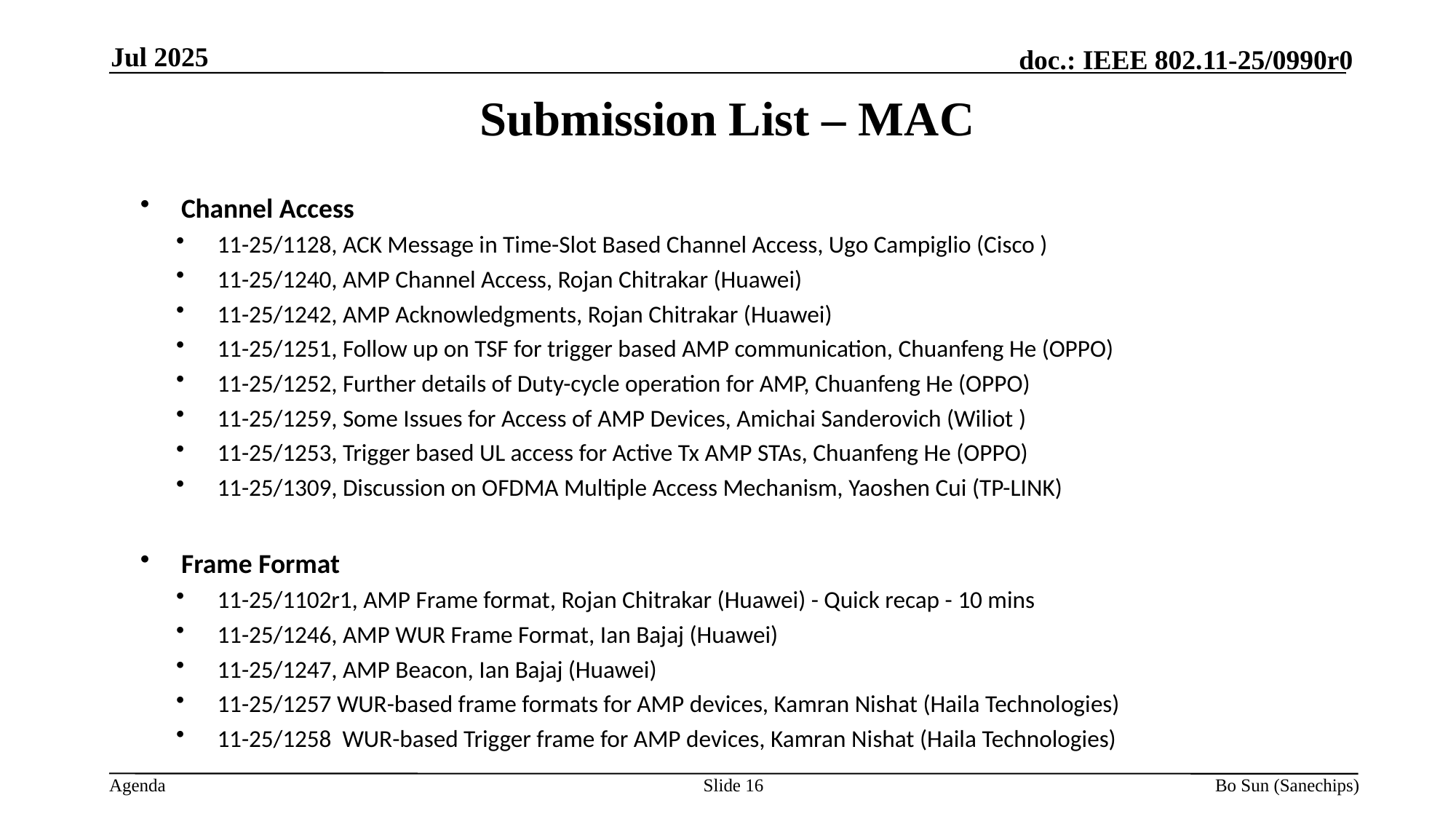

Jul 2025
Submission List – MAC
Channel Access
11-25/1128, ACK Message in Time-Slot Based Channel Access, Ugo Campiglio (Cisco )
11-25/1240, AMP Channel Access, Rojan Chitrakar (Huawei)
11-25/1242, AMP Acknowledgments, Rojan Chitrakar (Huawei)
11-25/1251, Follow up on TSF for trigger based AMP communication, Chuanfeng He (OPPO)
11-25/1252, Further details of Duty-cycle operation for AMP, Chuanfeng He (OPPO)
11-25/1259, Some Issues for Access of AMP Devices, Amichai Sanderovich (Wiliot )
11-25/1253, Trigger based UL access for Active Tx AMP STAs, Chuanfeng He (OPPO)
11-25/1309, Discussion on OFDMA Multiple Access Mechanism, Yaoshen Cui (TP-LINK)

Frame Format
11-25/1102r1, AMP Frame format, Rojan Chitrakar (Huawei) - Quick recap - 10 mins
11-25/1246, AMP WUR Frame Format, Ian Bajaj (Huawei)
11-25/1247, AMP Beacon, Ian Bajaj (Huawei)
11-25/1257 WUR-based frame formats for AMP devices, Kamran Nishat (Haila Technologies)
11-25/1258  WUR-based Trigger frame for AMP devices, Kamran Nishat (Haila Technologies)

Slide 16
Bo Sun (Sanechips)